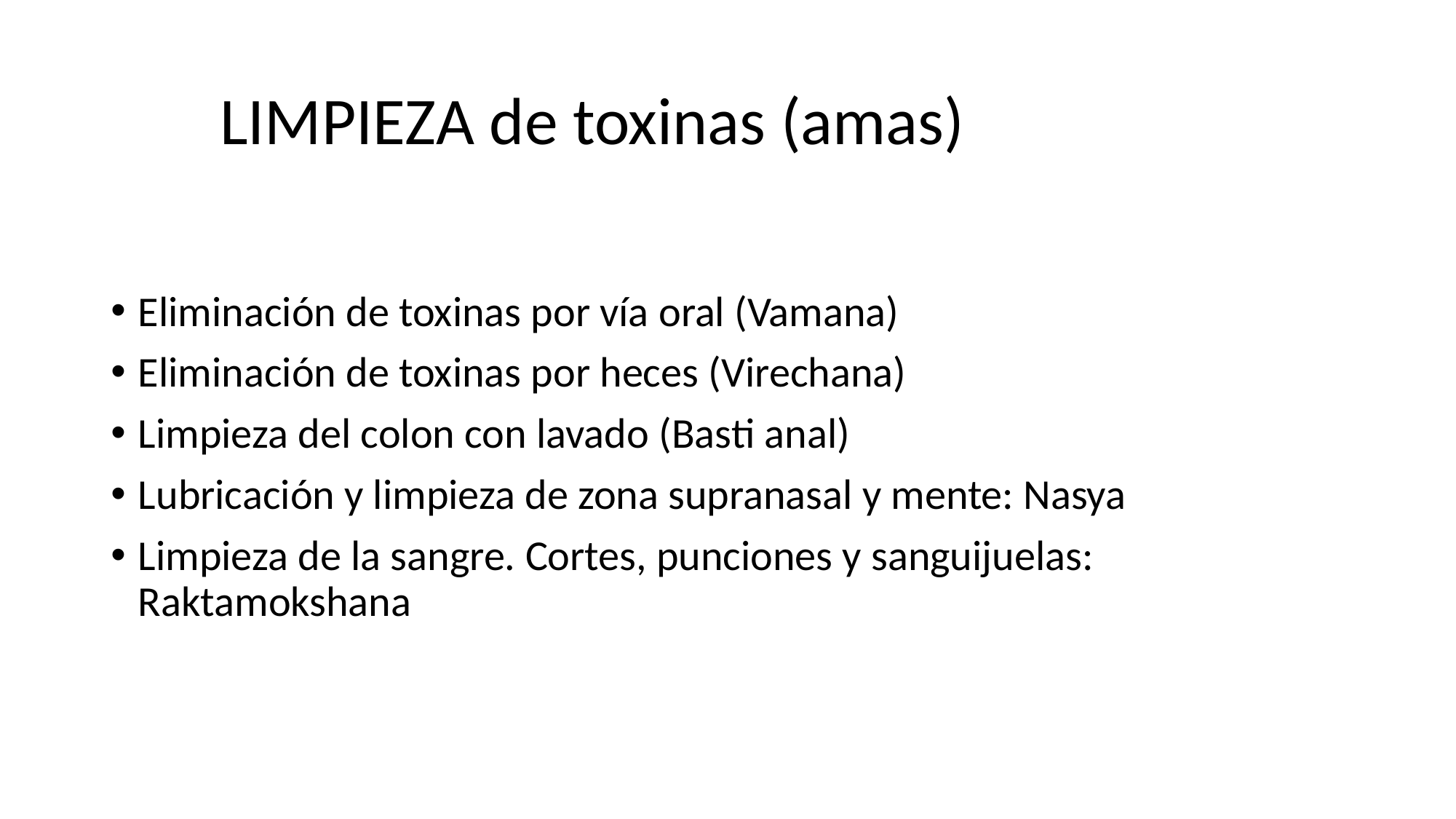

# LIMPIEZA de toxinas (amas)

Eliminación de toxinas por vía oral (Vamana)
Eliminación de toxinas por heces (Virechana)
Limpieza del colon con lavado (Basti anal)
Lubricación y limpieza de zona supranasal y mente: Nasya
Limpieza de la sangre. Cortes, punciones y sanguijuelas: Raktamokshana